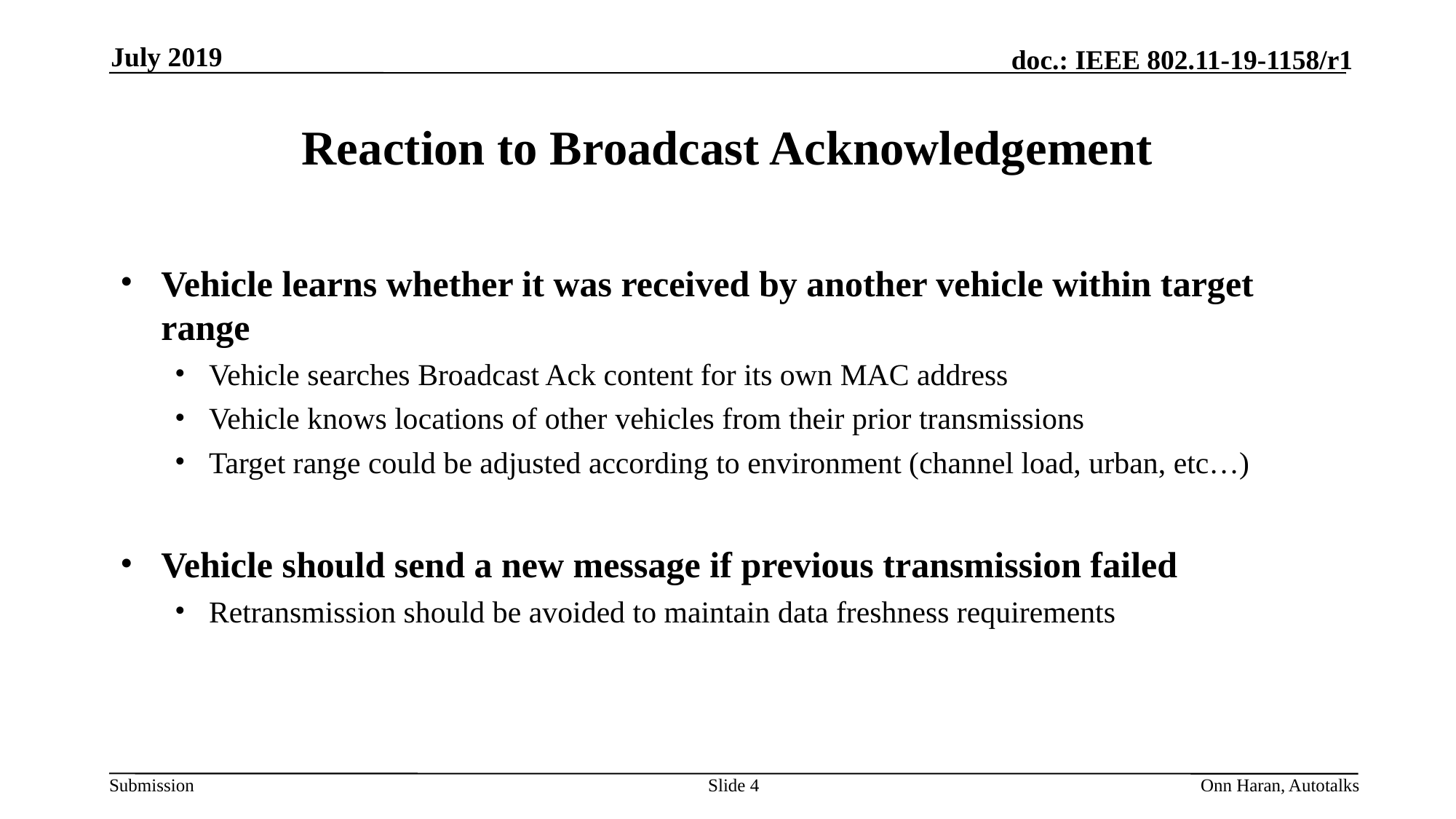

July 2019
# Reaction to Broadcast Acknowledgement

Vehicle learns whether it was received by another vehicle within target range
Vehicle searches Broadcast Ack content for its own MAC address
Vehicle knows locations of other vehicles from their prior transmissions
Target range could be adjusted according to environment (channel load, urban, etc…)

Vehicle should send a new message if previous transmission failed
Retransmission should be avoided to maintain data freshness requirements

Slide 4
Onn Haran, Autotalks